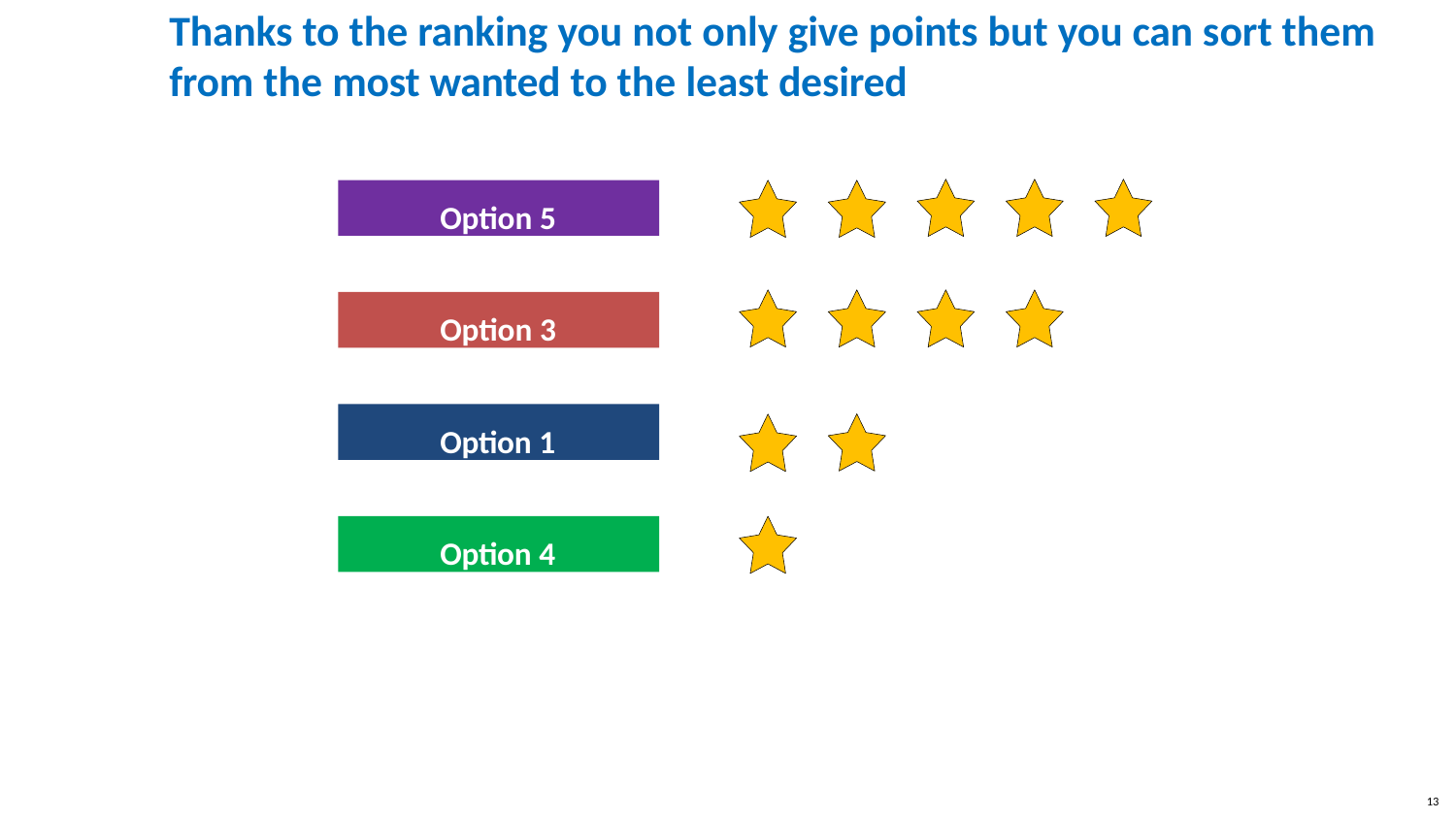

# Thanks to the ranking you not only give points but you can sort them
from the most wanted to the least desired

Option 5

Option 3
Option 1

Option 4
13